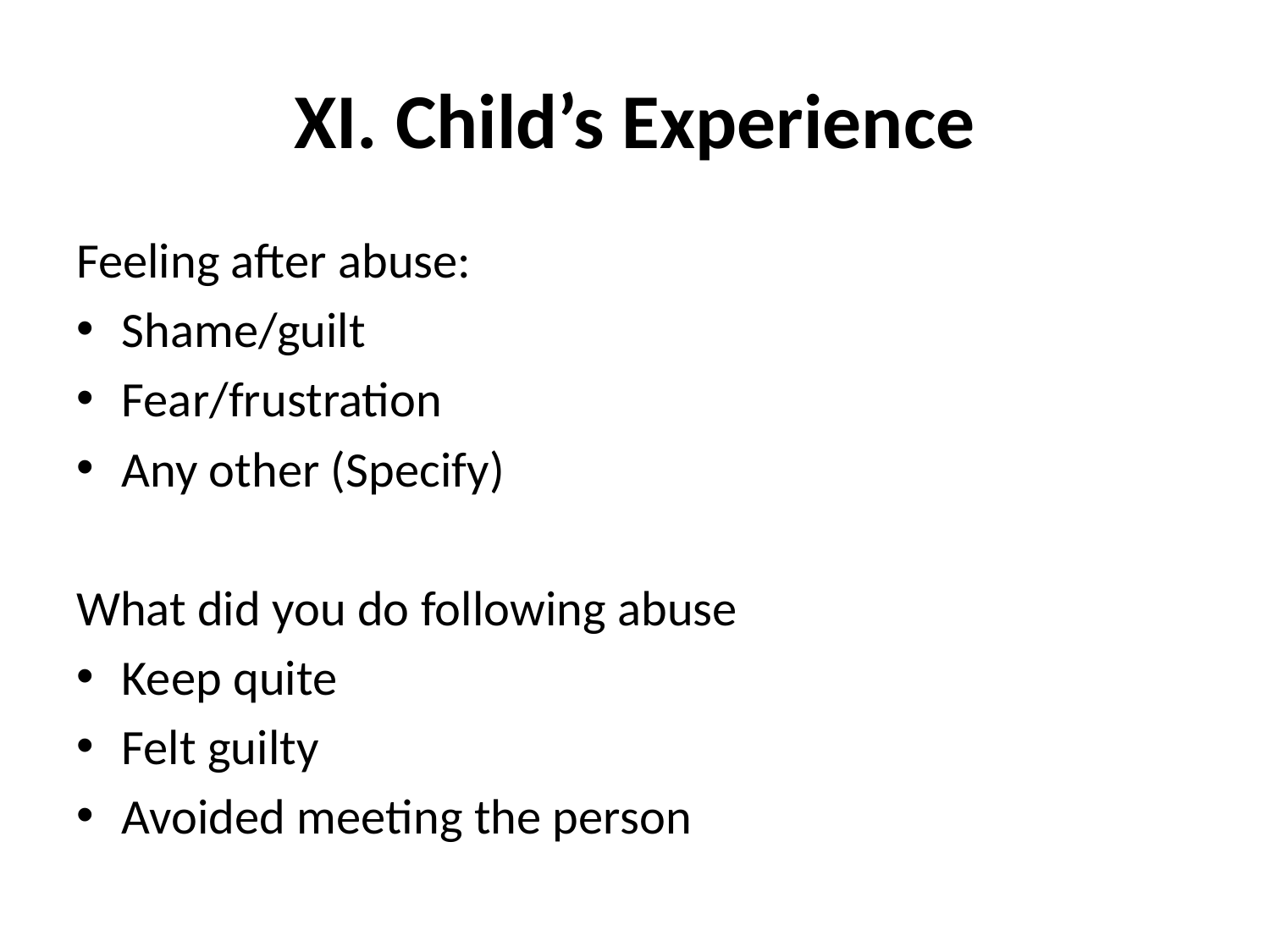

# XI. Child’s Experience
Feeling after abuse:
Shame/guilt
Fear/frustration
Any other (Specify)

What did you do following abuse
Keep quite
Felt guilty
Avoided meeting the person